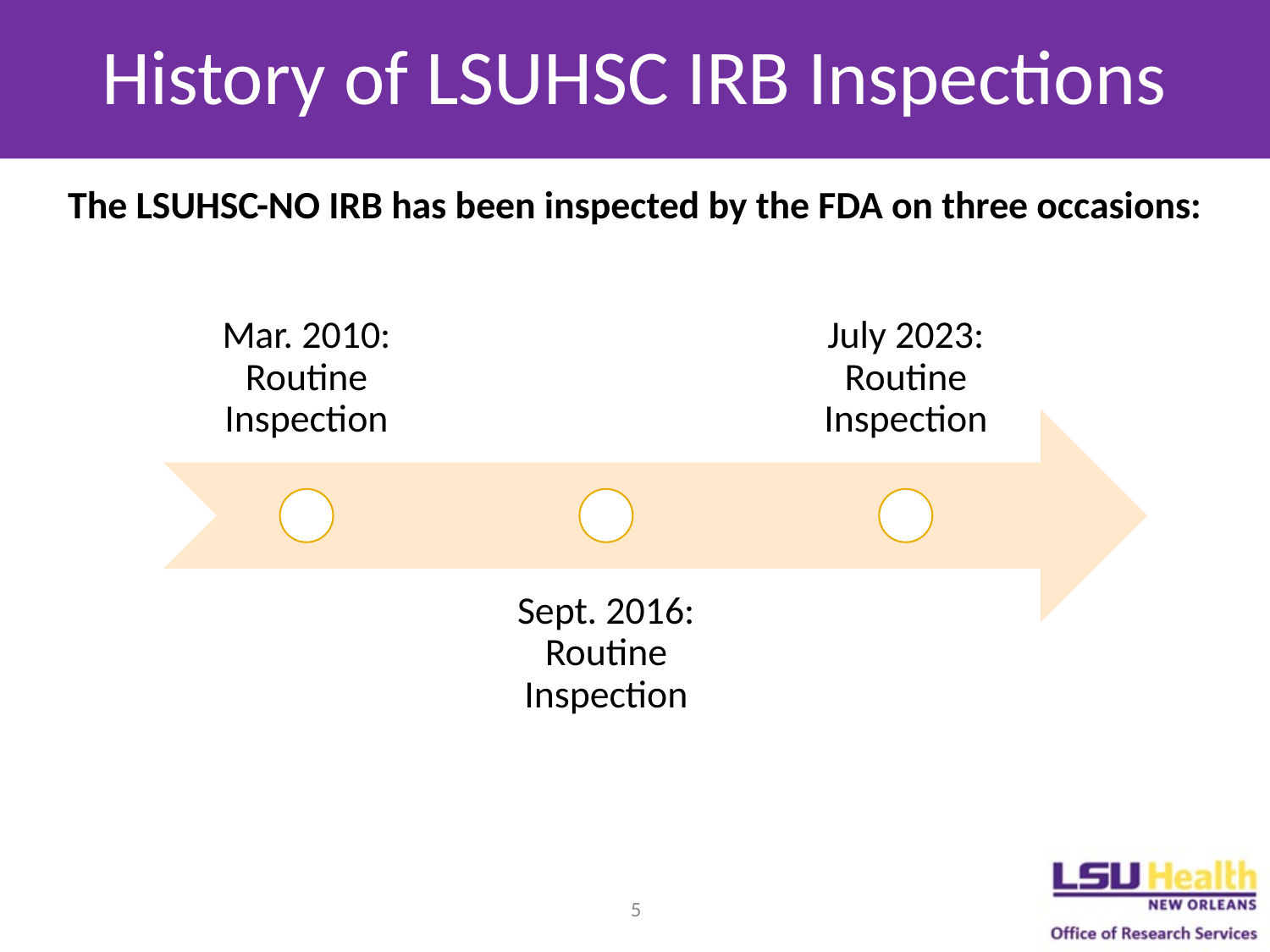

# History of LSUHSC IRB Inspections
The LSUHSC-NO IRB has been inspected by the FDA on three occasions:
Mar. 2010: Routine Inspection
Sept. 2016: Routine Inspection
July 2023: Routine Inspection
5